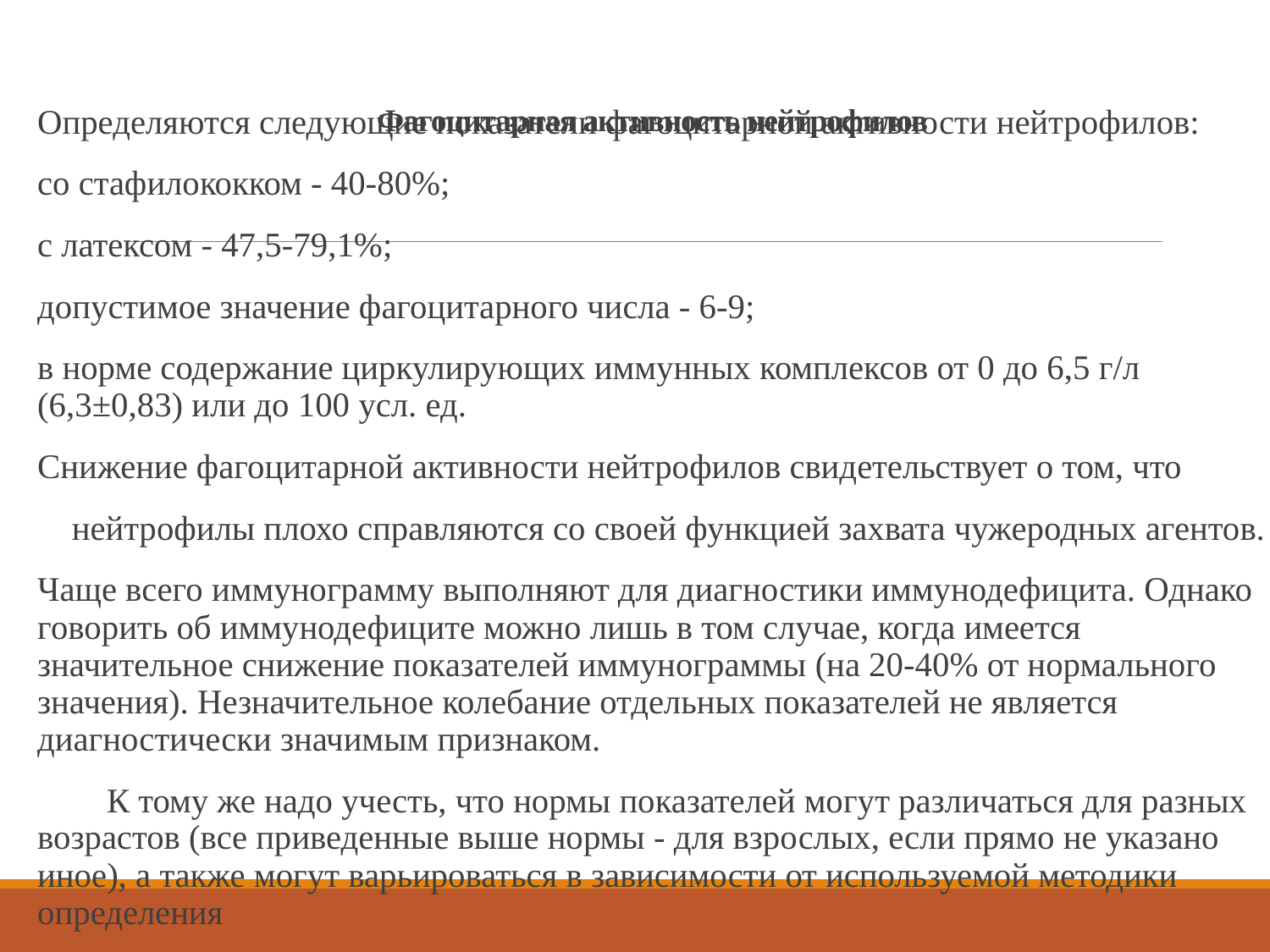

# Фагоцитарная активность нейтрофилов
Определяются следующие показатели фагоцитарной активности нейтрофилов:
со стафилококком - 40-80%;
с латексом - 47,5-79,1%;
допустимое значение фагоцитарного числа - 6-9;
в норме содержание циркулирующих иммунных комплексов от 0 до 6,5 г/л (6,3±0,83) или до 100 усл. ед.
Снижение фагоцитарной активности нейтрофилов свидетельствует о том, что
    нейтрофилы плохо справляются со своей функцией захвата чужеродных агентов.
Чаще всего иммунограмму выполняют для диагностики иммунодефицита. Однако говорить об иммунодефиците можно лишь в том случае, когда имеется значительное снижение показателей иммунограммы (на 20-40% от нормального значения). Незначительное колебание отдельных показателей не является диагностически значимым признаком.
        К тому же надо учесть, что нормы показателей могут различаться для разных возрастов (все приведенные выше нормы - для взрослых, если прямо не указано иное), а также могут варьироваться в зависимости от используемой методики определения